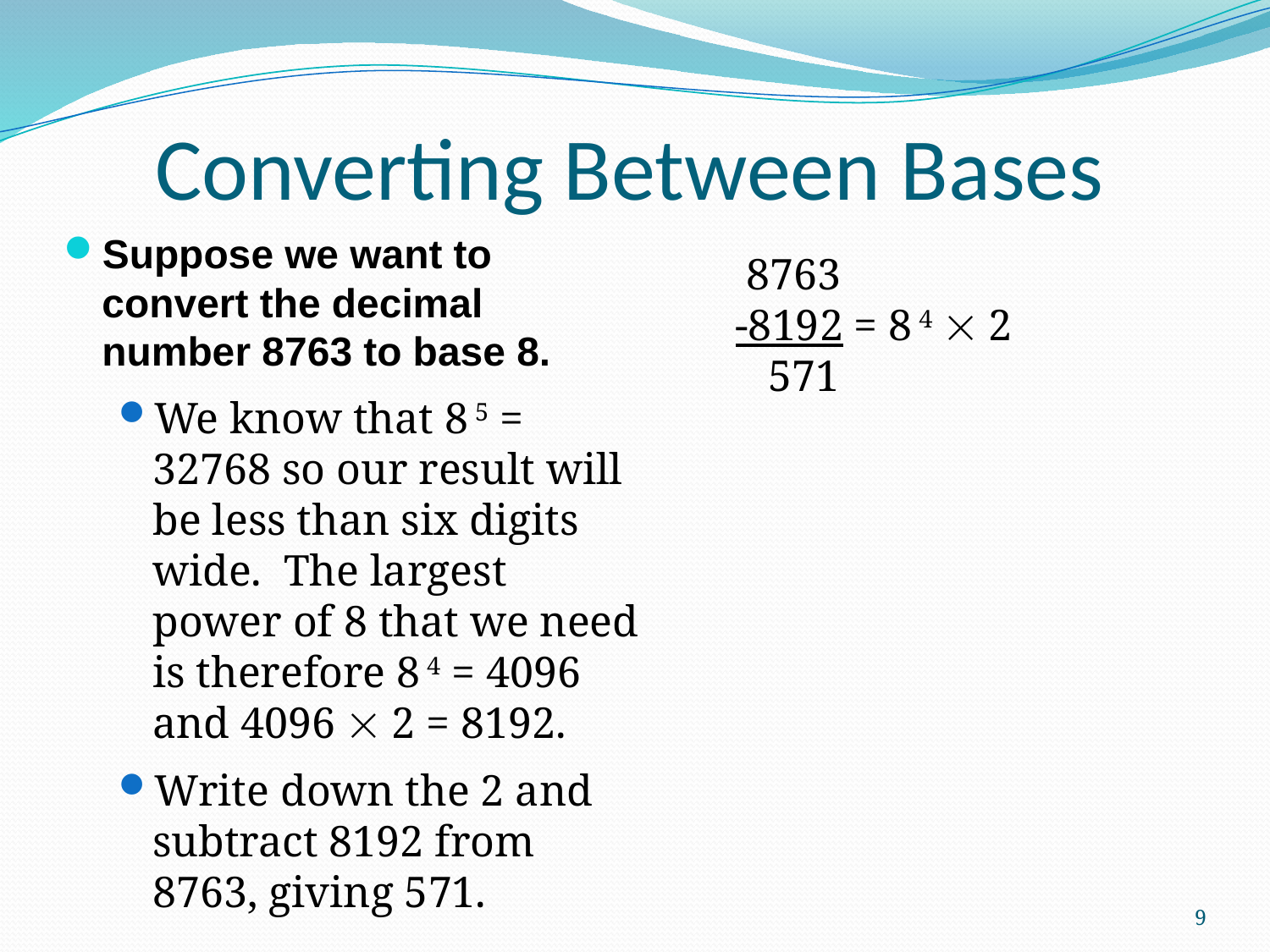

Converting Between Bases
Suppose we want to convert the decimal number 8763 to base 8.
We know that 8 5 = 32768 so our result will be less than six digits wide.  The largest power of 8 that we need is therefore 8 4 = 4096 and 4096 × 2 = 8192.
Write down the 2 and subtract 8192 from 8763, giving 571.
  8763
 -8192 = 8 4 × 2
    571
9